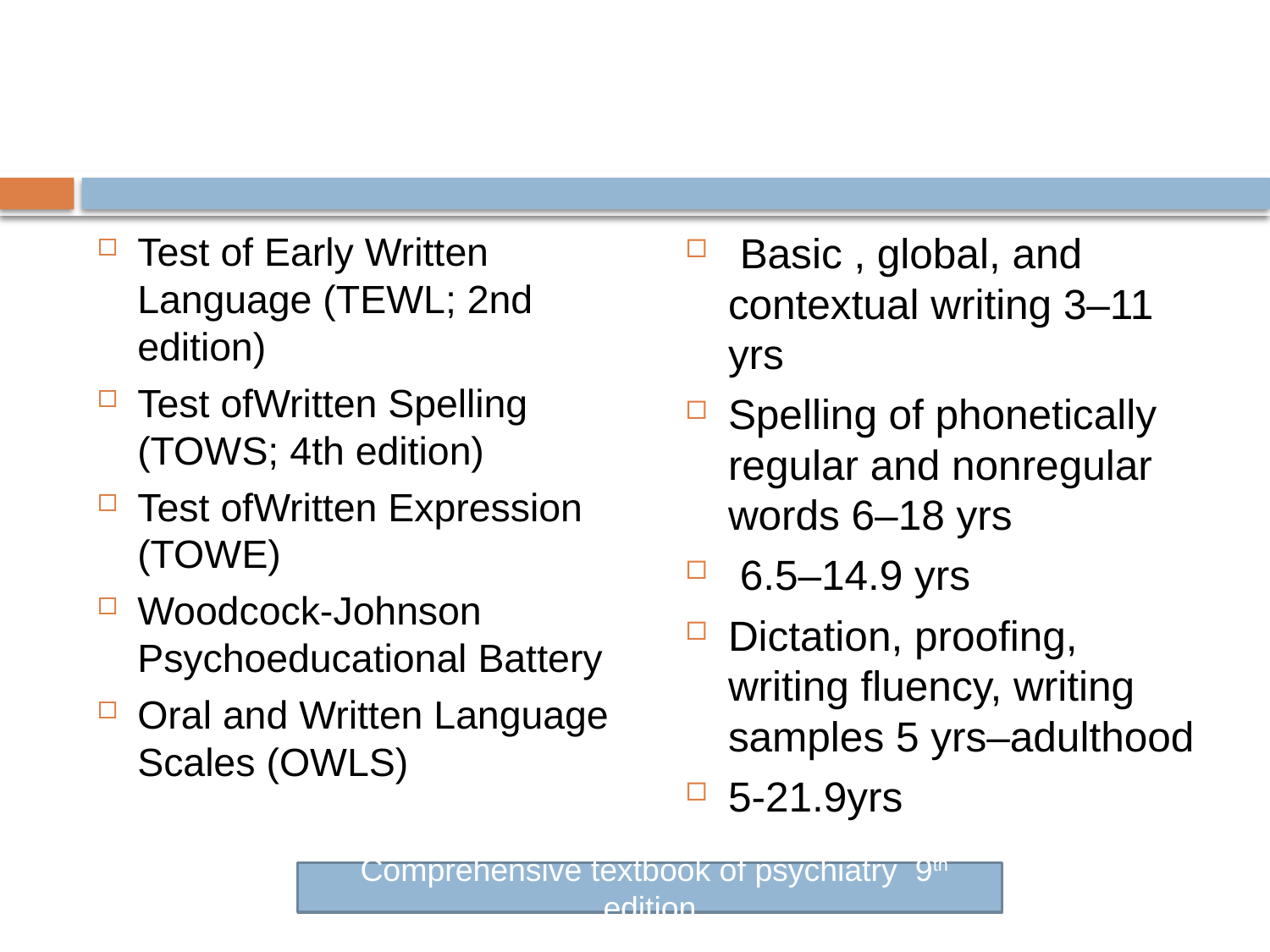

#
Test of Early Written Language (TEWL; 2nd edition)
Test ofWritten Spelling (TOWS; 4th edition)
Test ofWritten Expression (TOWE)
Woodcock-Johnson Psychoeducational Battery
Oral and Written Language Scales (OWLS)
 Basic , global, and contextual writing 3–11 yrs
Spelling of phonetically regular and nonregular words 6–18 yrs
 6.5–14.9 yrs
Dictation, proofing, writing fluency, writing samples 5 yrs–adulthood
5-21.9yrs
 Comprehensive textbook of psychiatry  9th edition